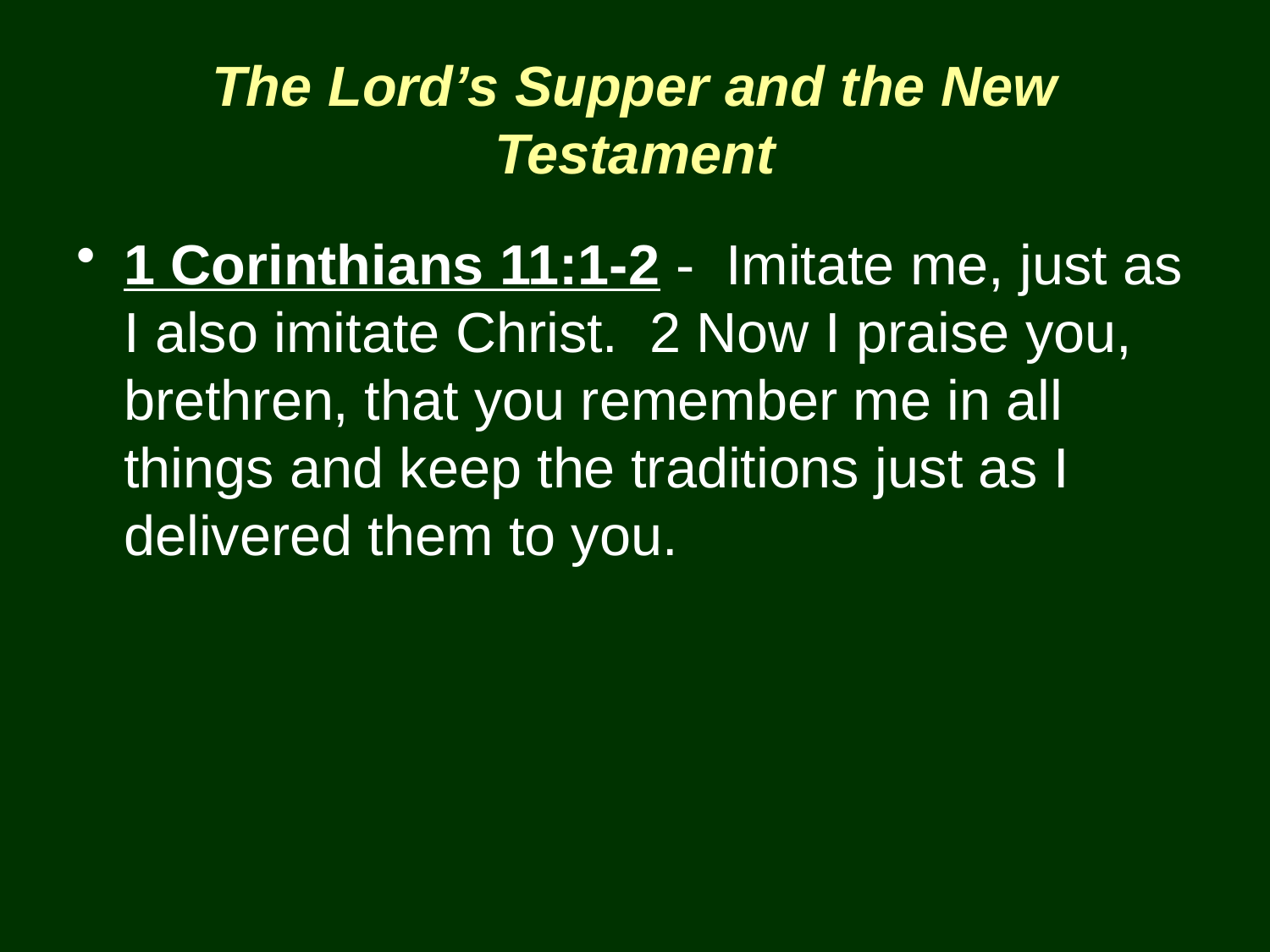

# The Lord’s Supper and the New Testament
1 Corinthians 11:1-2 -  Imitate me, just as I also imitate Christ.  2 Now I praise you, brethren, that you remember me in all things and keep the traditions just as I delivered them to you.